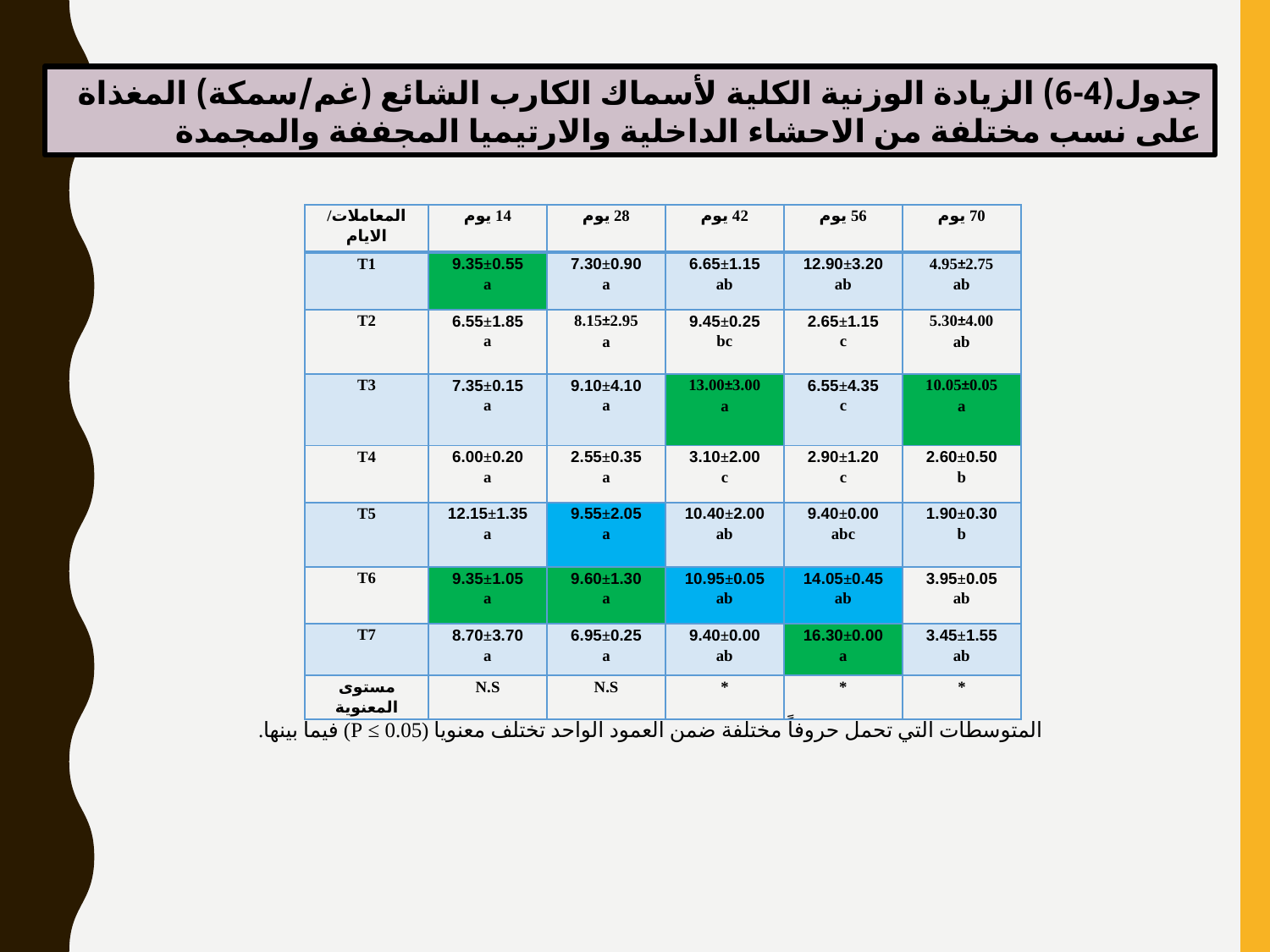

جدول(4-6) الزيادة الوزنية الكلية لأسماك الكارب الشائع (غم/سمكة) المغذاة على نسب مختلفة من الاحشاء الداخلية والارتيميا المجففة والمجمدة
| المعاملات/الايام | 14 يوم | 28 يوم | 42 يوم | 56 يوم | 70 يوم |
| --- | --- | --- | --- | --- | --- |
| T1 | 9.35±0.55 a | 7.30±0.90 a | 6.65±1.15 ab | 12.90±3.20 ab | 4.95±2.75 ab |
| T2 | 6.55±1.85 a | 8.15±2.95 a | 9.45±0.25 bc | 2.65±1.15 c | 5.30±4.00 ab |
| T3 | 7.35±0.15 a | 9.10±4.10 a | 13.00±3.00 a | 6.55±4.35 c | 10.05±0.05 a |
| T4 | 6.00±0.20 a | 2.55±0.35 a | 3.10±2.00 c | 2.90±1.20 c | 2.60±0.50 b |
| T5 | 12.15±1.35 a | 9.55±2.05 a | 10.40±2.00 ab | 9.40±0.00 abc | 1.90±0.30 b |
| T6 | 9.35±1.05 a | 9.60±1.30 a | 10.95±0.05 ab | 14.05±0.45 ab | 3.95±0.05 ab |
| T7 | 8.70±3.70 a | 6.95±0.25 a | 9.40±0.00 ab | 16.30±0.00 a | 3.45±1.55 ab |
| مستوى المعنوية | N.S | N.S | \* | \* | \* |
                          المتوسطات التي تحمل حروفاً مختلفة ضمن العمود الواحد تختلف معنويا (0.05 ≥ P) فيما بينها.